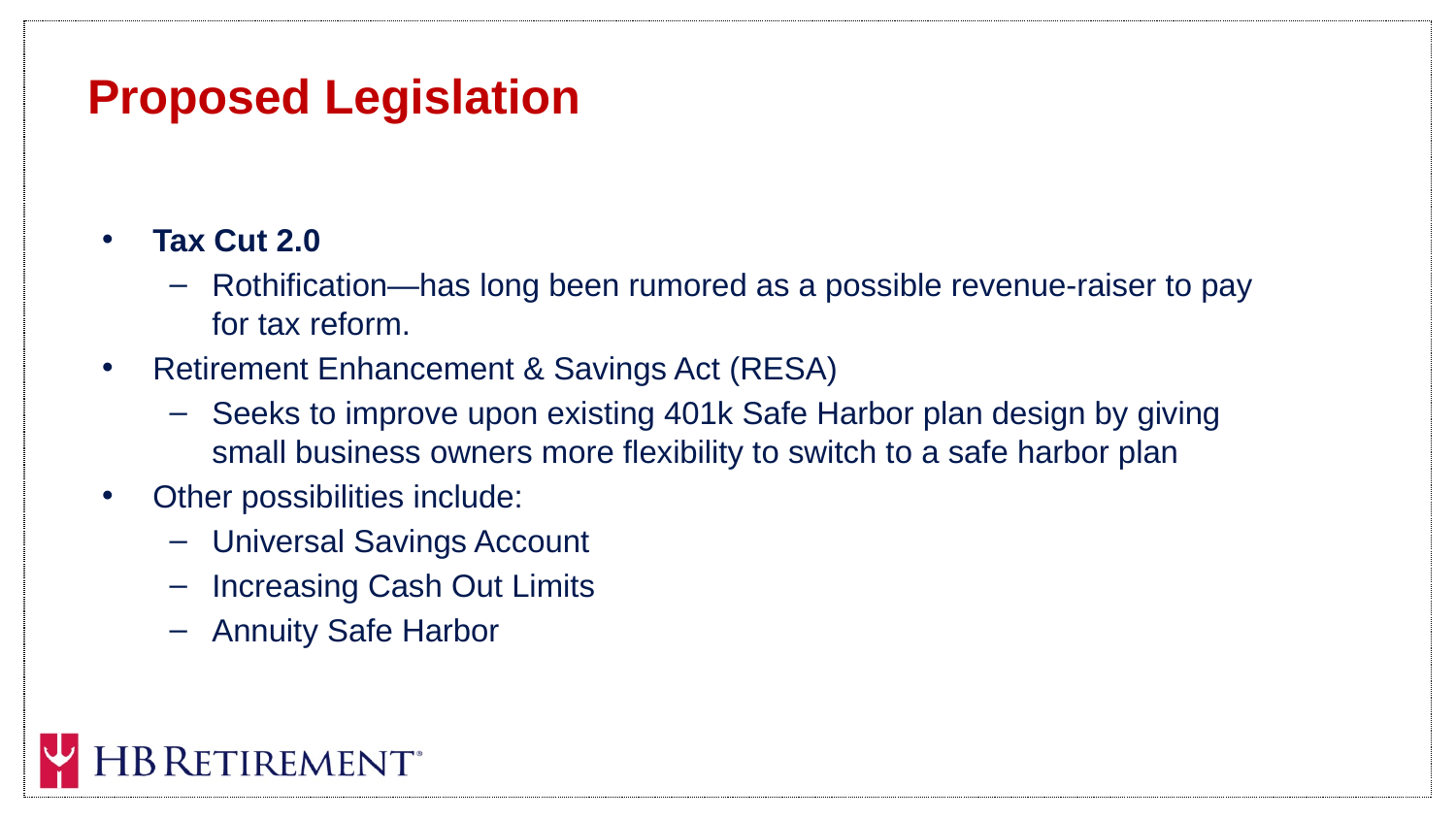

# Proposed Legislation
Tax Cut 2.0
Rothification—has long been rumored as a possible revenue-raiser to pay for tax reform.
Retirement Enhancement & Savings Act (RESA)
Seeks to improve upon existing 401k Safe Harbor plan design by giving small business owners more flexibility to switch to a safe harbor plan
Other possibilities include:
Universal Savings Account
Increasing Cash Out Limits
Annuity Safe Harbor